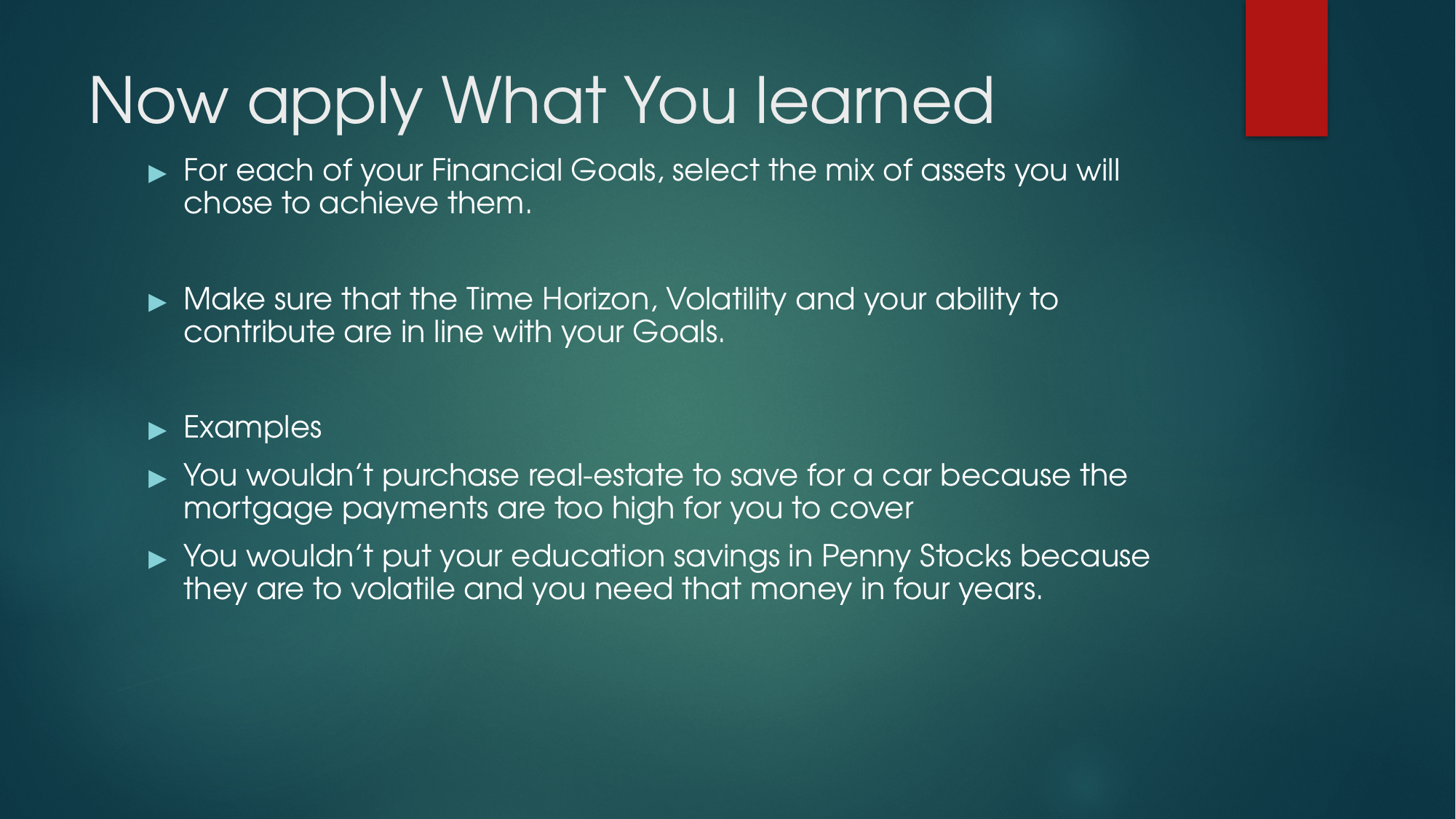

# Now apply What You learned
For each of your Financial Goals, select the mix of assets you will chose to achieve them.

Make sure that the Time Horizon, Volatility and your ability to contribute are in line with your Goals.

Examples
You wouldn’t purchase real-estate to save for a car because the mortgage payments are too high for you to cover
You wouldn’t put your education savings in Penny Stocks because they are to volatile and you need that money in four years.